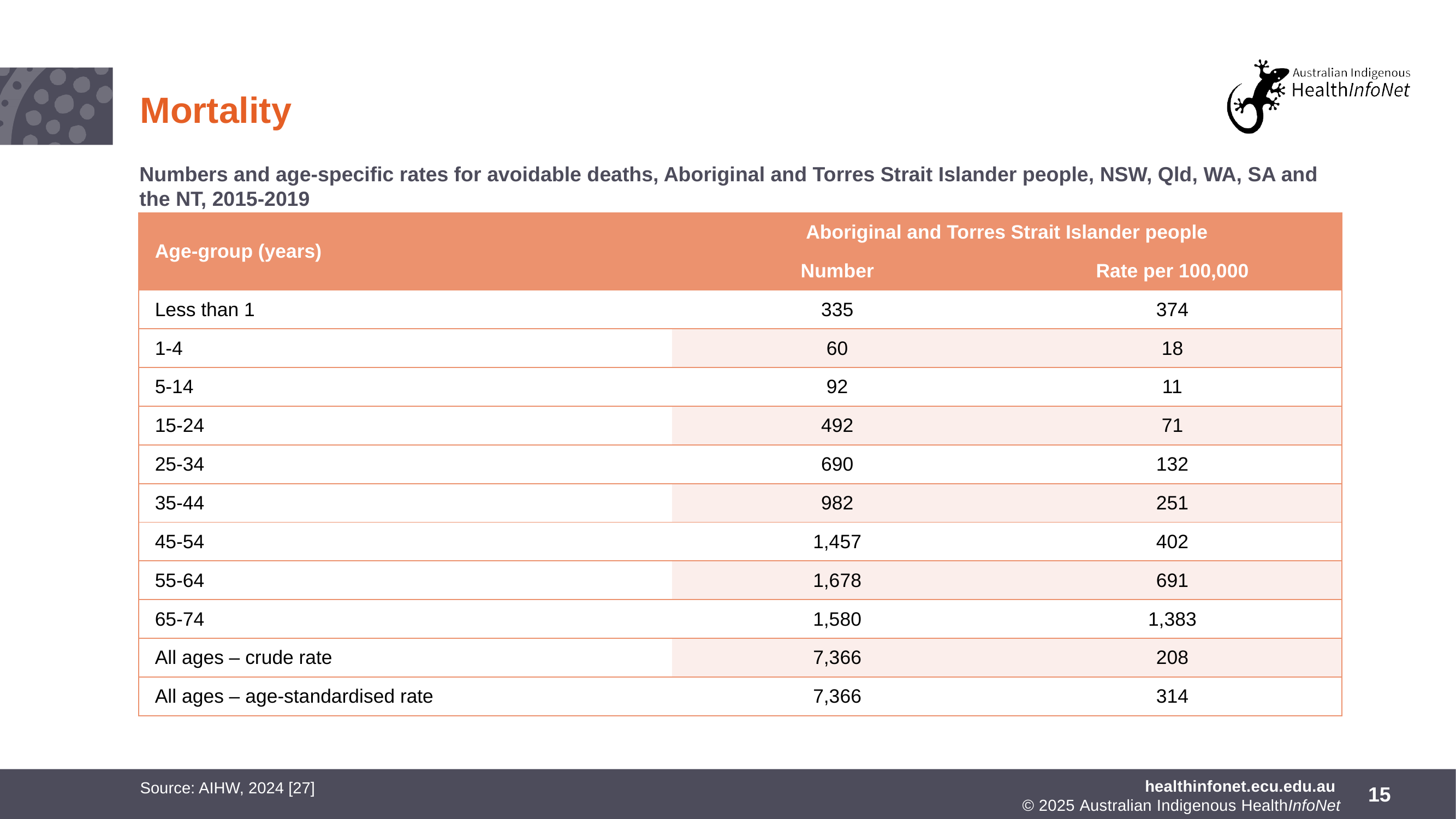

# Mortality
Numbers and age-specific rates for avoidable deaths, Aboriginal and Torres Strait Islander people, NSW, Qld, WA, SA and the NT, 2015-2019
| Age-group (years) | Aboriginal and Torres Strait Islander people |  |
| --- | --- | --- |
|  | Number | Rate per 100,000 |
| Less than 1 | 335 | 374 |
| 1-4 | 60 | 18 |
| 5-14 | 92 | 11 |
| 15-24 | 492 | 71 |
| 25-34 | 690 | 132 |
| 35-44 | 982 | 251 |
| 45-54 | 1,457 | 402 |
| 55-64 | 1,678 | 691 |
| 65-74 | 1,580 | 1,383 |
| All ages – crude rate | 7,366 | 208 |
| All ages – age-standardised rate | 7,366 | 314 |
Source: AIHW, 2024 [27]